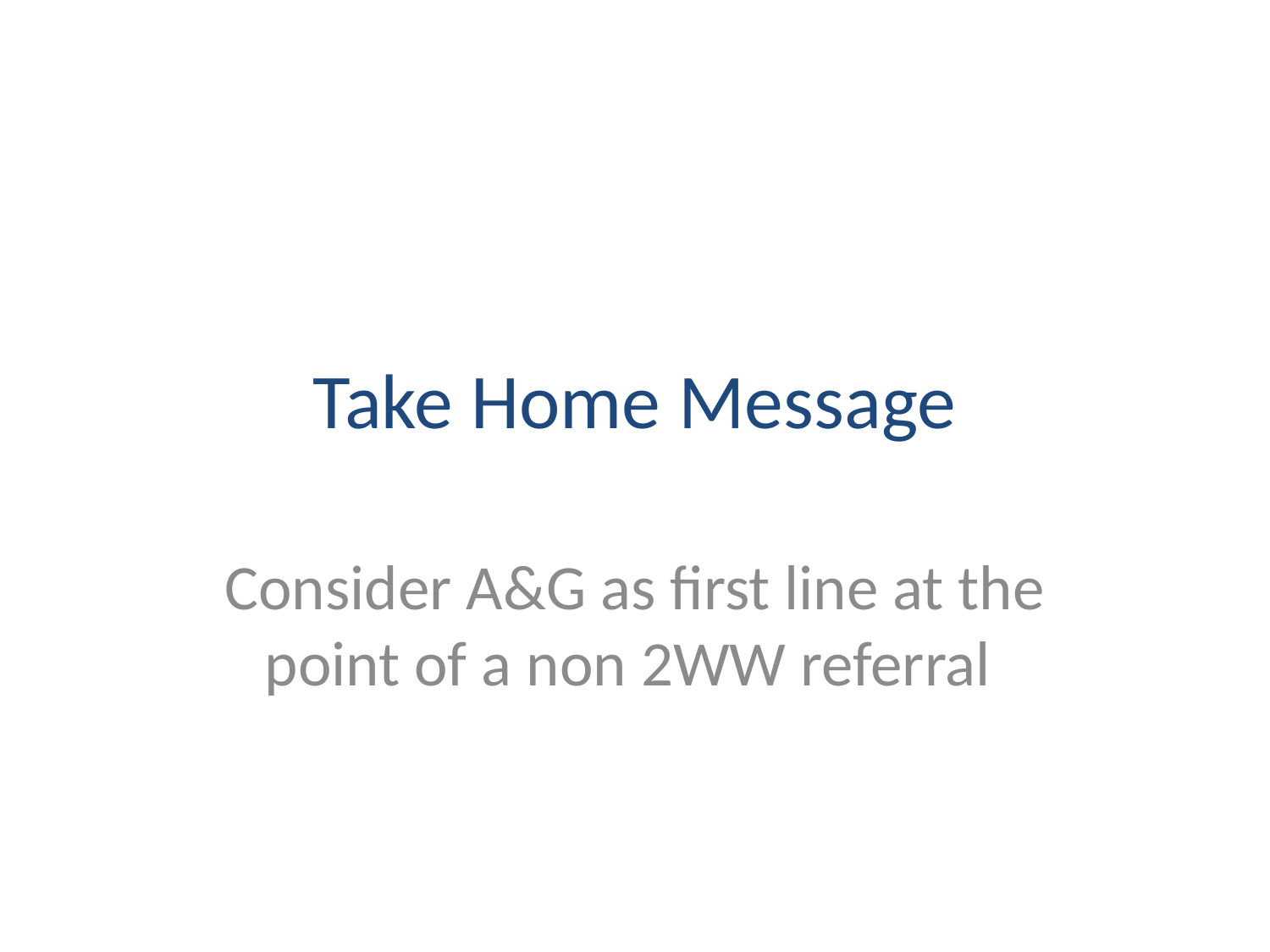

# Take Home Message
Consider A&G as first line at the point of a non 2WW referral